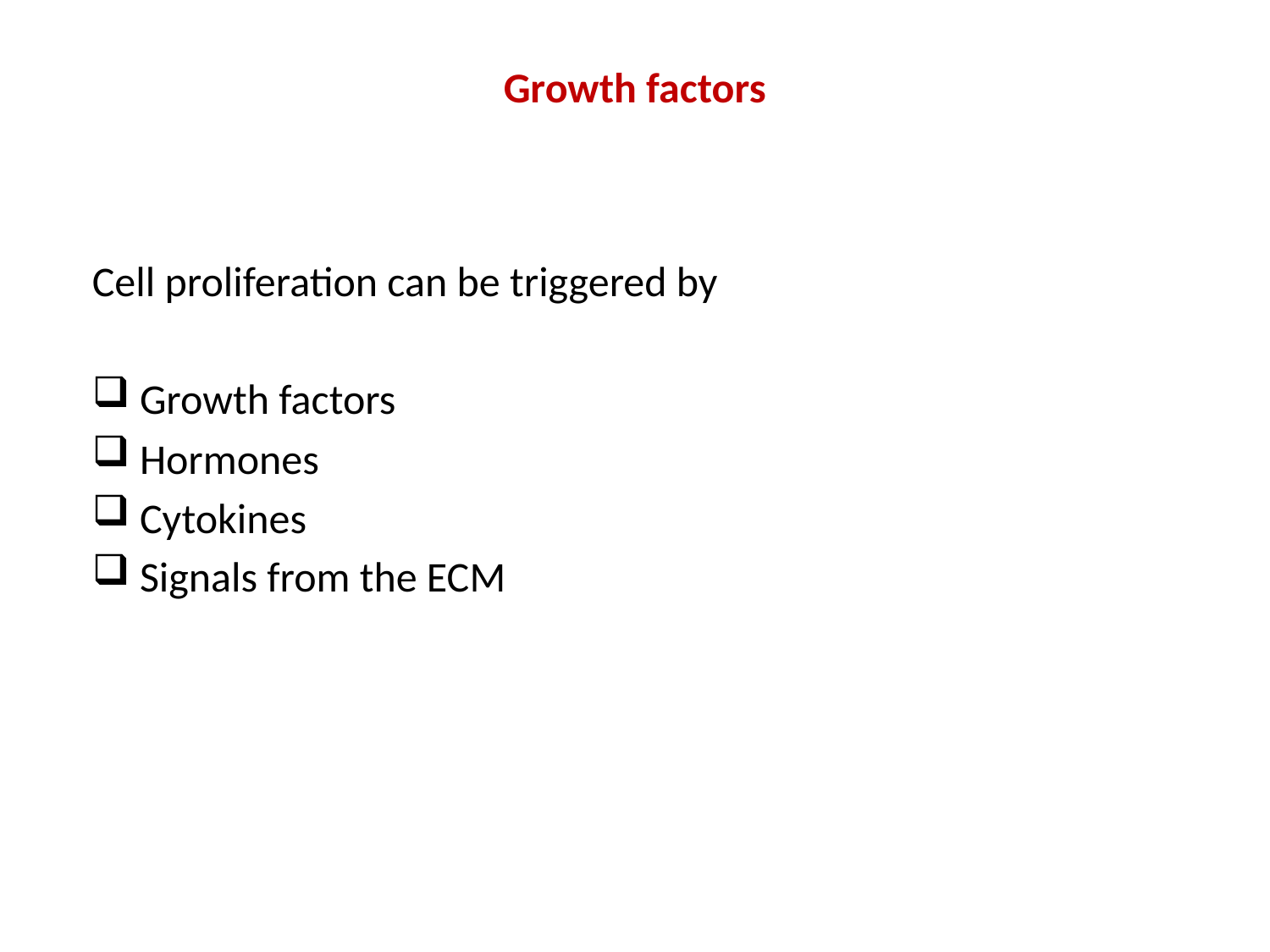

# Growth factors

Cell proliferation can be triggered by

Growth factors
Hormones
Cytokines
Signals from the ECM